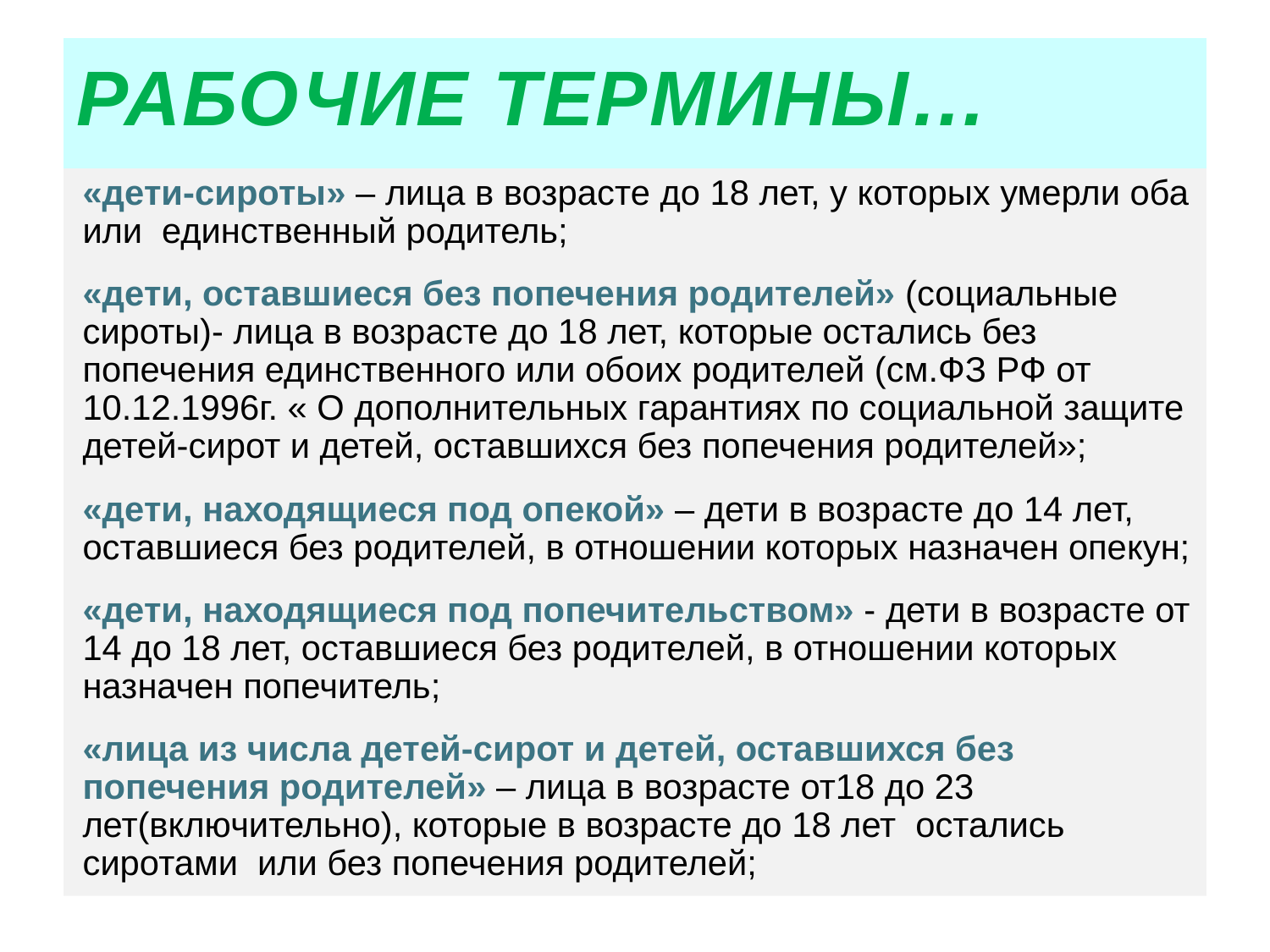

# Рабочие термины…
«дети-сироты» – лица в возрасте до 18 лет, у которых умерли оба или  единственный родитель;
«дети, оставшиеся без попечения родителей» (социальные сироты)- лица в возрасте до 18 лет, которые остались без попечения единственного или обоих родителей (см.ФЗ РФ от 10.12.1996г. « О дополнительных гарантиях по социальной защите детей-сирот и детей, оставшихся без попечения родителей»;
«дети, находящиеся под опекой» – дети в возрасте до 14 лет, оставшиеся без родителей, в отношении которых назначен опекун;
«дети, находящиеся под попечительством» - дети в возрасте от 14 до 18 лет, оставшиеся без родителей, в отношении которых назначен попечитель;
«лица из числа детей-сирот и детей, оставшихся без попечения родителей» – лица в возрасте от18 до 23 лет(включительно), которые в возрасте до 18 лет  остались сиротами  или без попечения родителей;